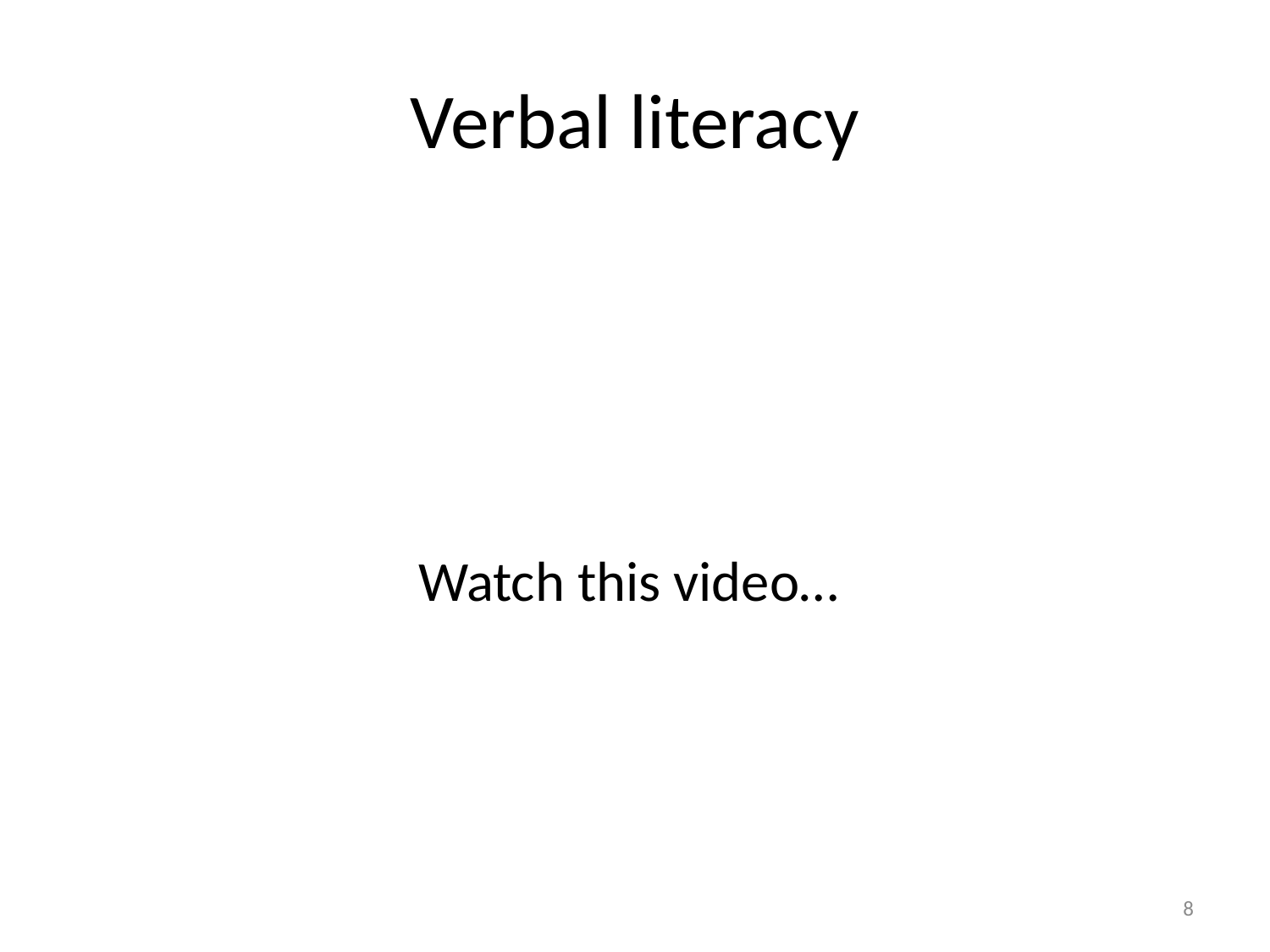

# Verbal literacy

Watch this video…
8